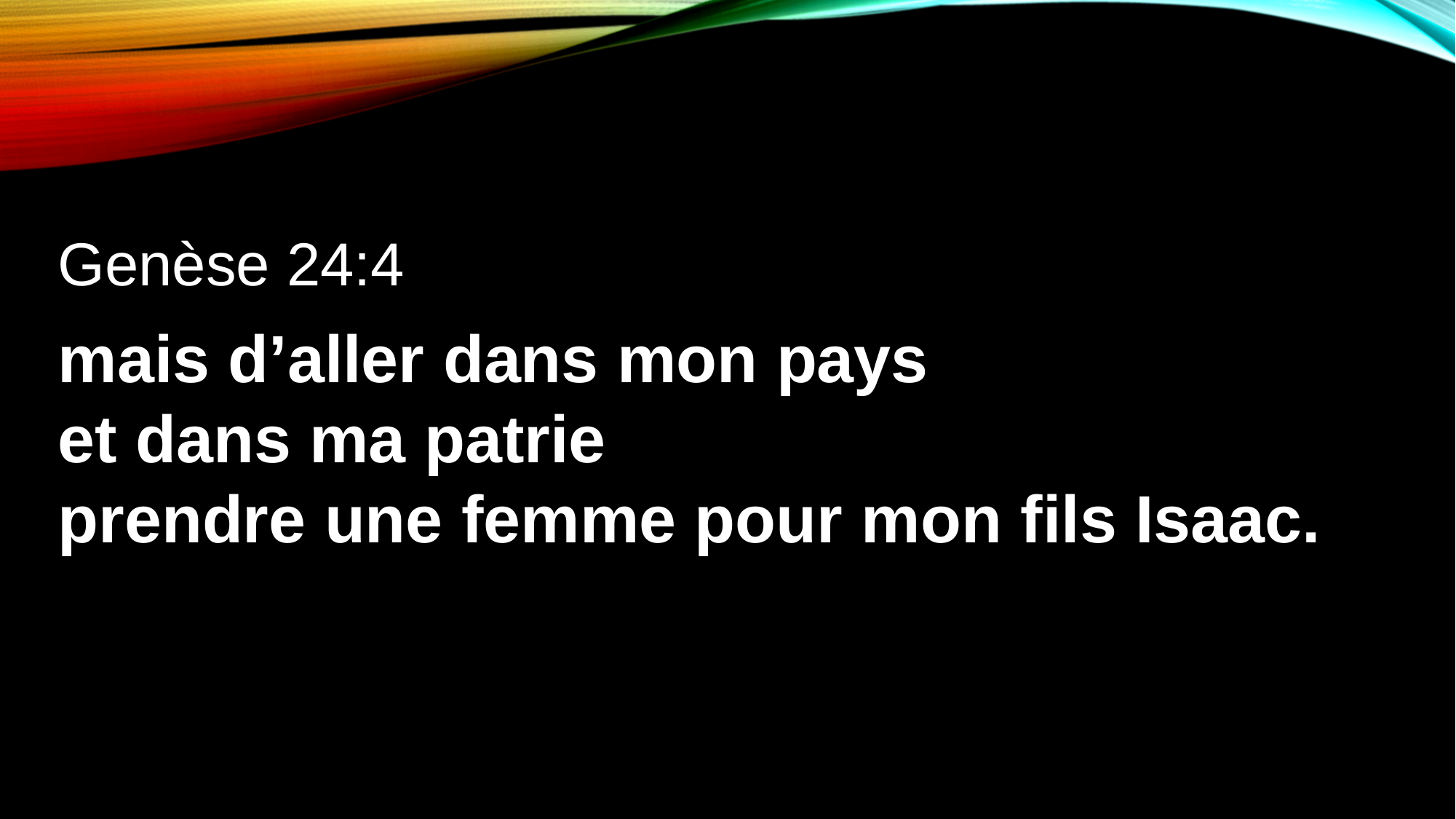

Genèse 24:4

mais d’aller dans mon pays
et dans ma patrie
prendre une femme pour mon fils Isaac.